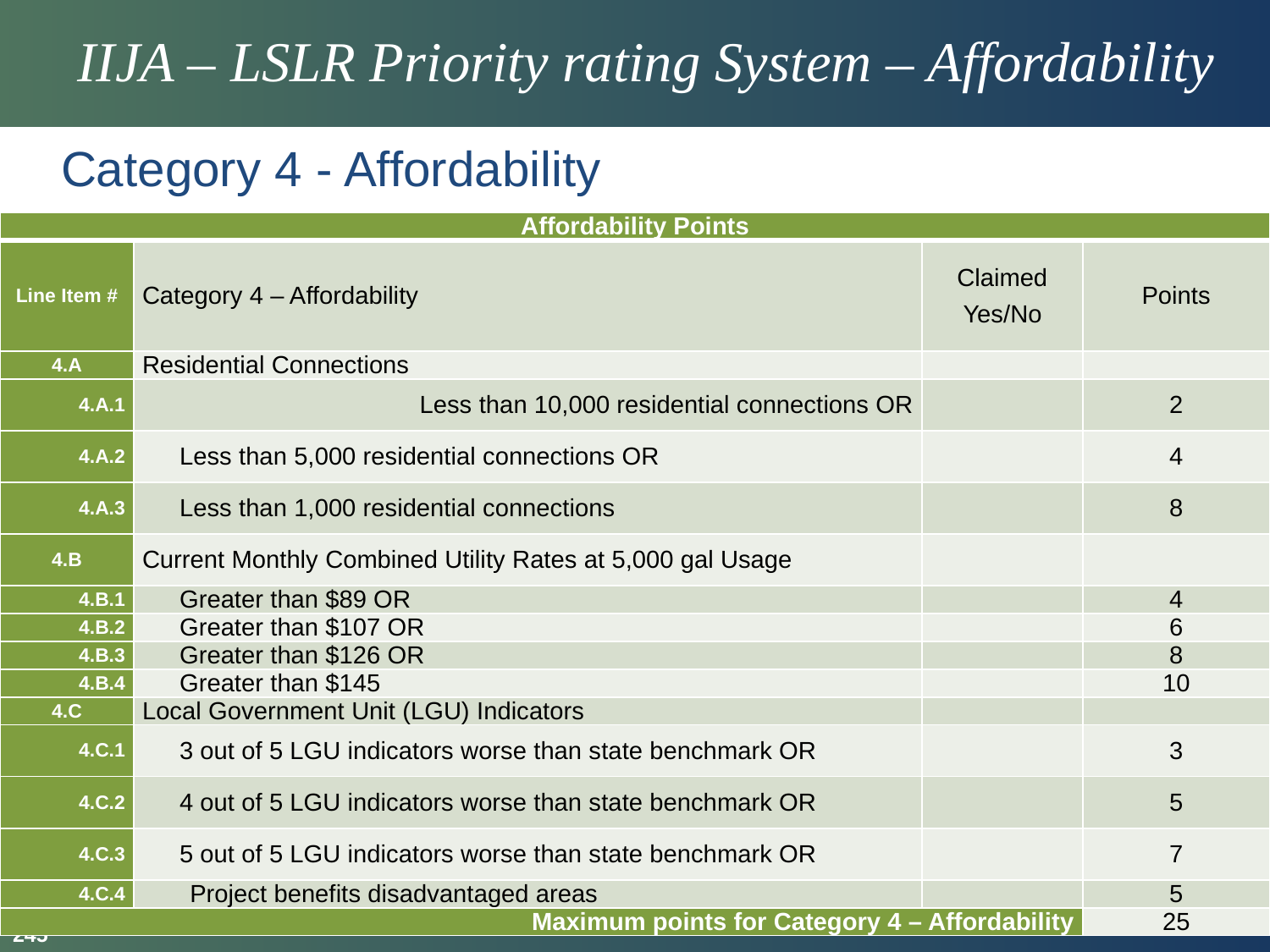

# IIJA – LSLR Priority rating System – Affordability
Category 4 - Affordability
| Affordability Points |  |  |  |
| --- | --- | --- | --- |
| Line Item # | Category 4 – Affordability | Claimed Yes/No | Points |
| 4.A | Residential Connections |  |  |
| 4.A.1 | Less than 10,000 residential connections OR |  | 2 |
| 4.A.2 | Less than 5,000 residential connections OR |  | 4 |
| 4.A.3 | Less than 1,000 residential connections |  | 8 |
| 4.B | Current Monthly Combined Utility Rates at 5,000 gal Usage |  |  |
| 4.B.1 | Greater than $89 OR |  | 4 |
| 4.B.2 | Greater than $107 OR |  | 6 |
| 4.B.3 | Greater than $126 OR |  | 8 |
| 4.B.4 | Greater than $145 |  | 10 |
| 4.C | Local Government Unit (LGU) Indicators |  |  |
| 4.C.1 | 3 out of 5 LGU indicators worse than state benchmark OR |  | 3 |
| 4.C.2 | 4 out of 5 LGU indicators worse than state benchmark OR |  | 5 |
| 4.C.3 | 5 out of 5 LGU indicators worse than state benchmark OR |  | 7 |
| 4.C.4 | Project benefits disadvantaged areas |  | 5 |
| Maximum points for Category 4 – Affordability |  |  | 25 |
245